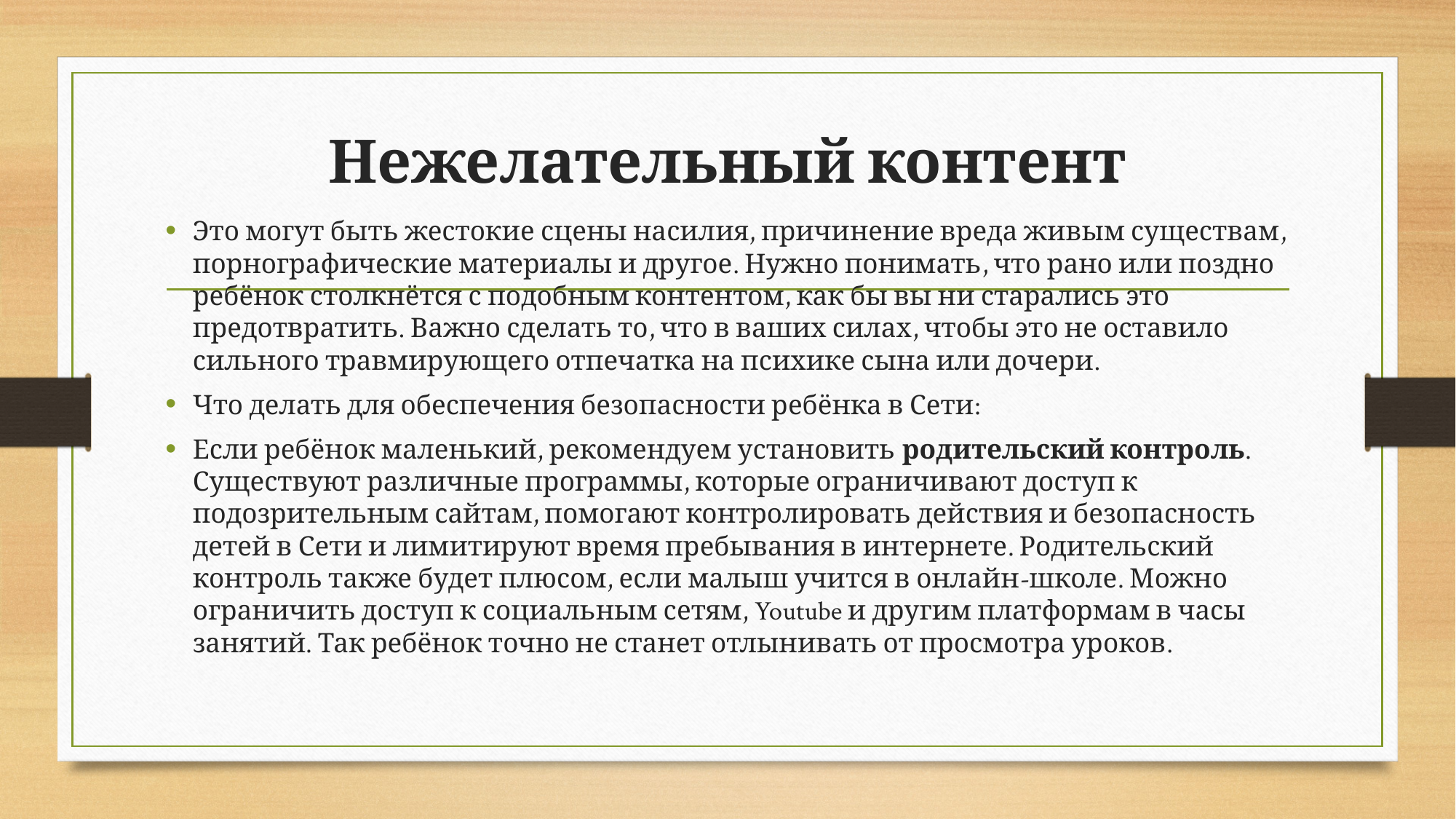

# Нежелательный контент
Это могут быть жестокие сцены насилия, причинение вреда живым существам, порнографические материалы и другое. Нужно понимать, что рано или поздно ребёнок столкнётся с подобным контентом, как бы вы ни старались это предотвратить. Важно сделать то, что в ваших силах, чтобы это не оставило сильного травмирующего отпечатка на психике сына или дочери.
Что делать для обеспечения безопасности ребёнка в Сети:
Если ребёнок маленький, рекомендуем установить родительский контроль. Существуют различные программы, которые ограничивают доступ к подозрительным сайтам, помогают контролировать действия и безопасность детей в Сети и лимитируют время пребывания в интернете. Родительский контроль также будет плюсом, если малыш учится в онлайн-школе. Можно ограничить доступ к социальным сетям, Youtube и другим платформам в часы занятий. Так ребёнок точно не станет отлынивать от просмотра уроков.